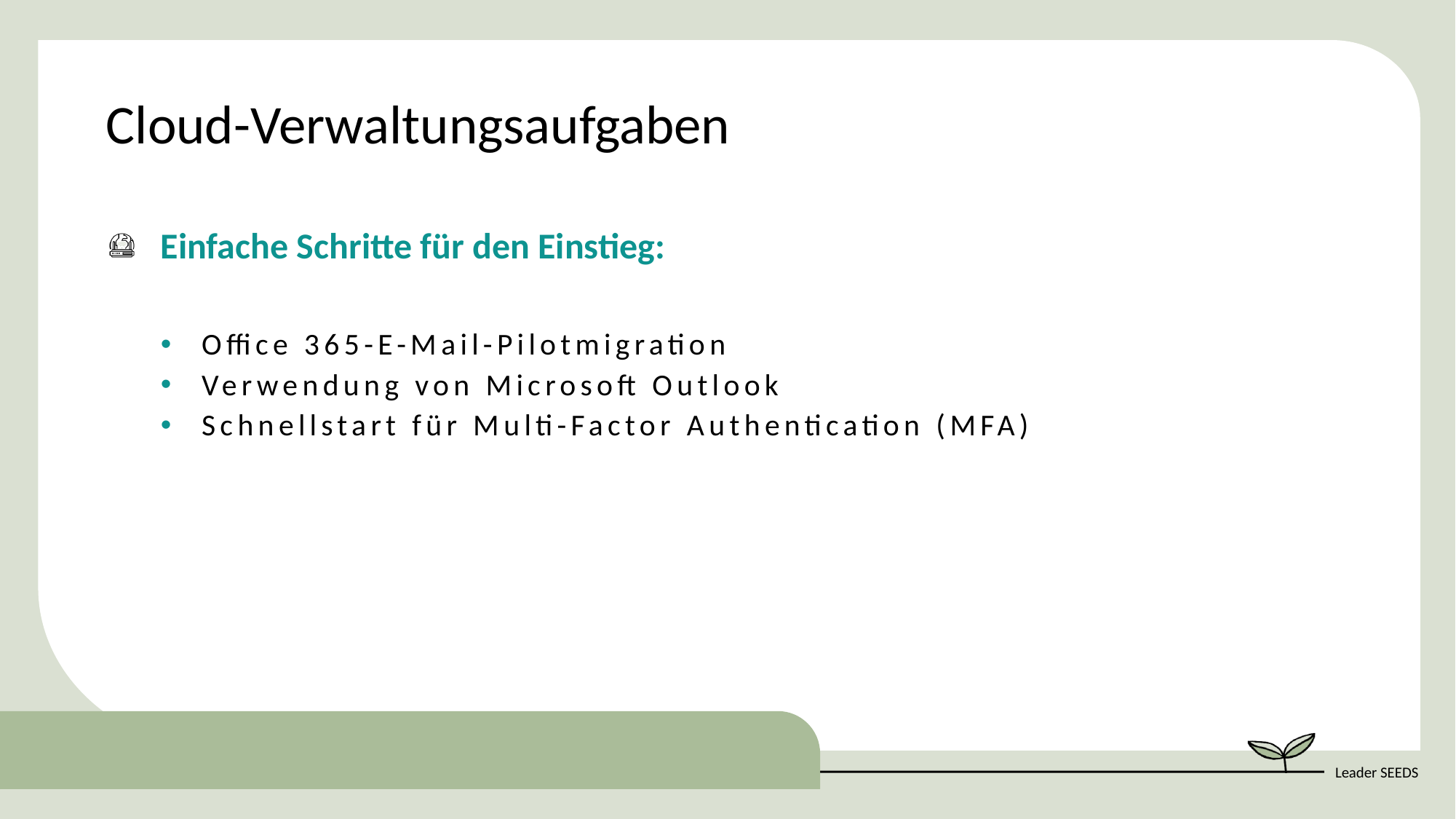

Cloud-Verwaltungsaufgaben

Einfache Schritte für den Einstieg:

Office 365-E-Mail-Pilotmigration
Verwendung von Microsoft Outlook
Schnellstart für Multi-Factor Authentication (MFA)